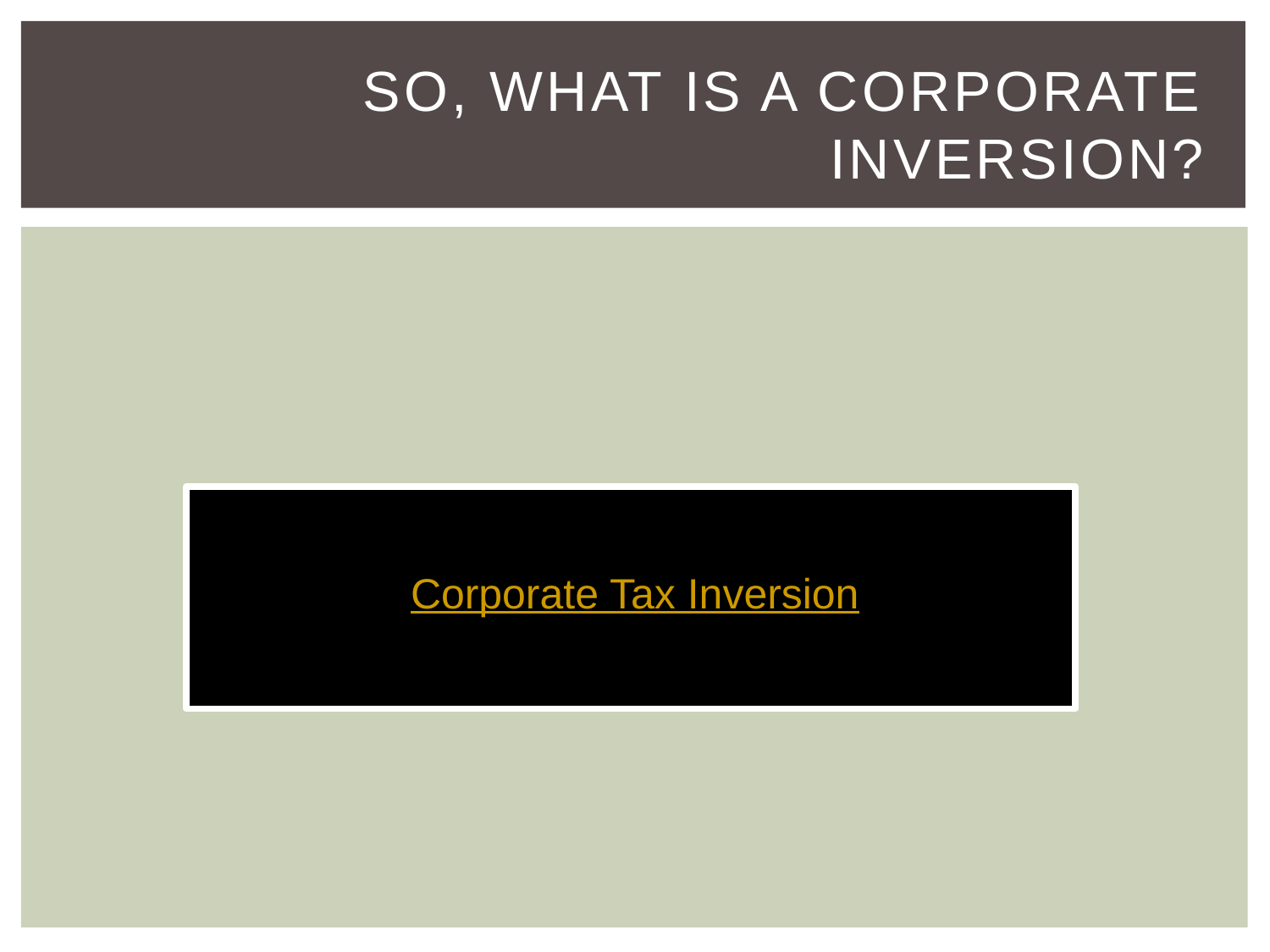

# So, what is a corporate inversion?

Corporate Tax Inversion